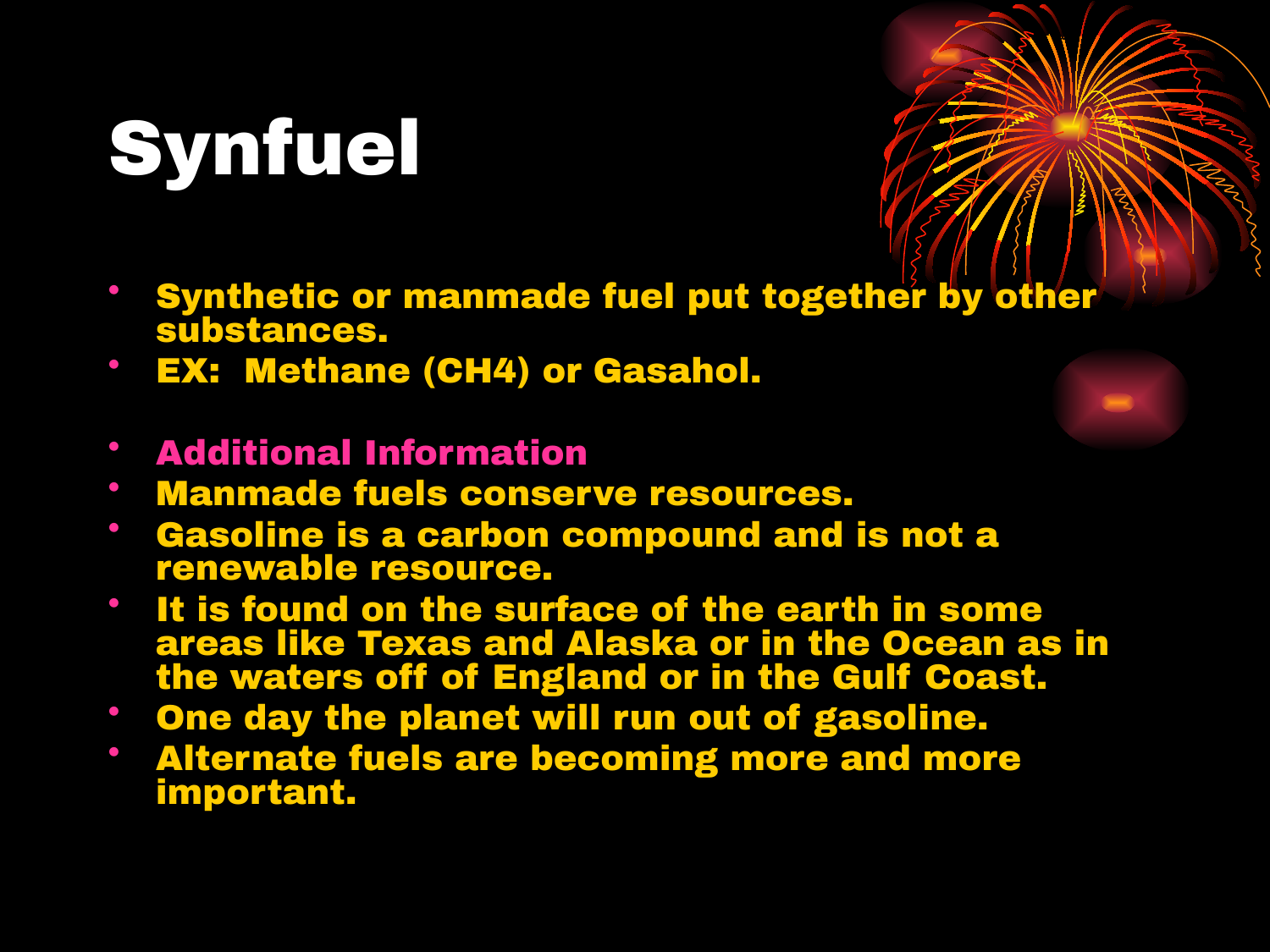

# Synfuel
Synthetic or manmade fuel put together by other substances.
EX:  Methane (CH4) or Gasahol.

Additional Information
Manmade fuels conserve resources.
Gasoline is a carbon compound and is not a renewable resource.
It is found on the surface of the earth in some areas like Texas and Alaska or in the Ocean as in the waters off of England or in the Gulf Coast.
One day the planet will run out of gasoline.
Alternate fuels are becoming more and more important.